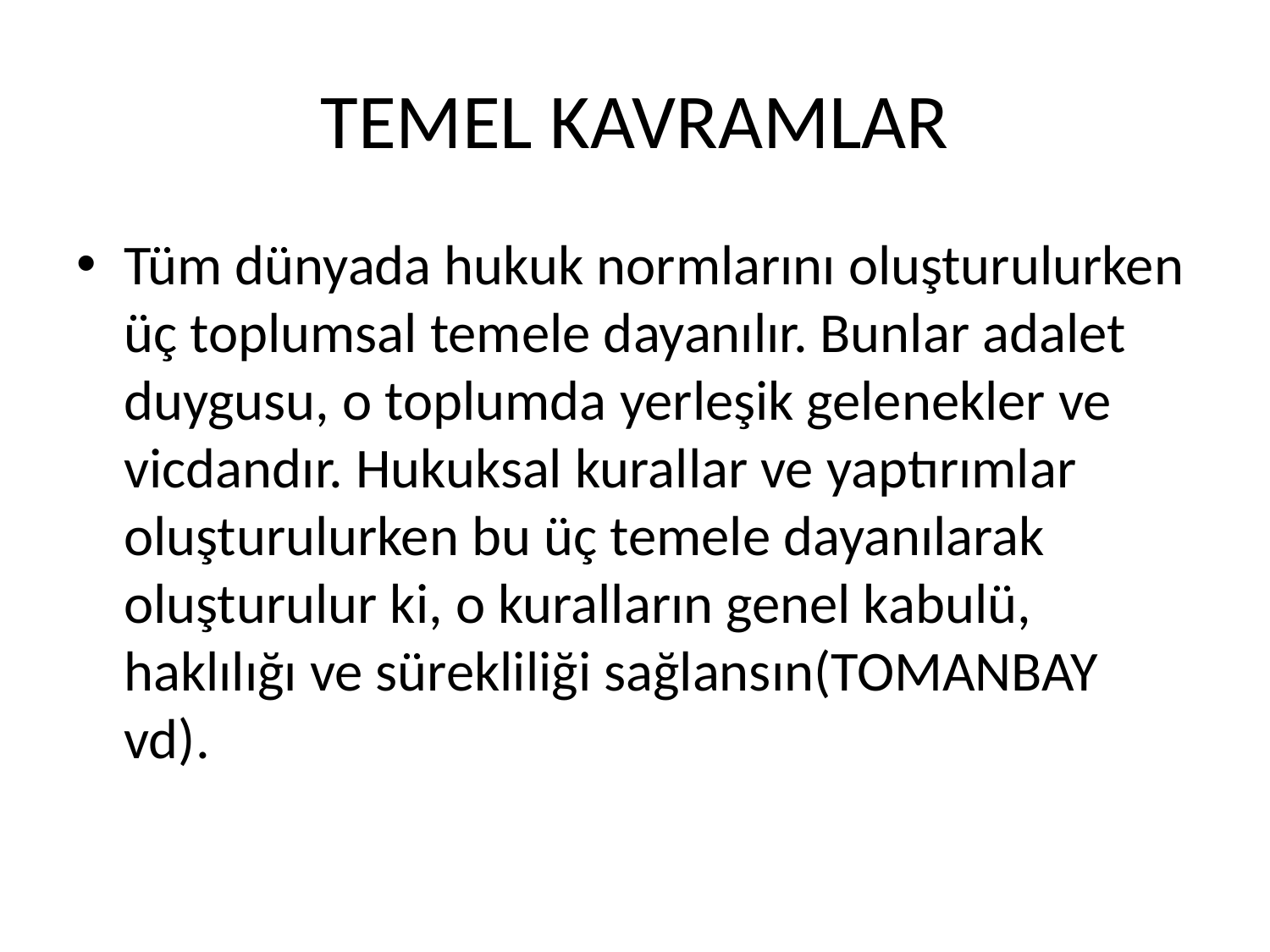

# TEMEL KAVRAMLAR
Tüm dünyada hukuk normlarını oluşturulurken üç toplumsal temele dayanılır. Bunlar adalet duygusu, o toplumda yerleşik gelenekler ve vicdandır. Hukuksal kurallar ve yaptırımlar oluşturulurken bu üç temele dayanılarak oluşturulur ki, o kuralların genel kabulü, haklılığı ve sürekliliği sağlansın(TOMANBAY vd).